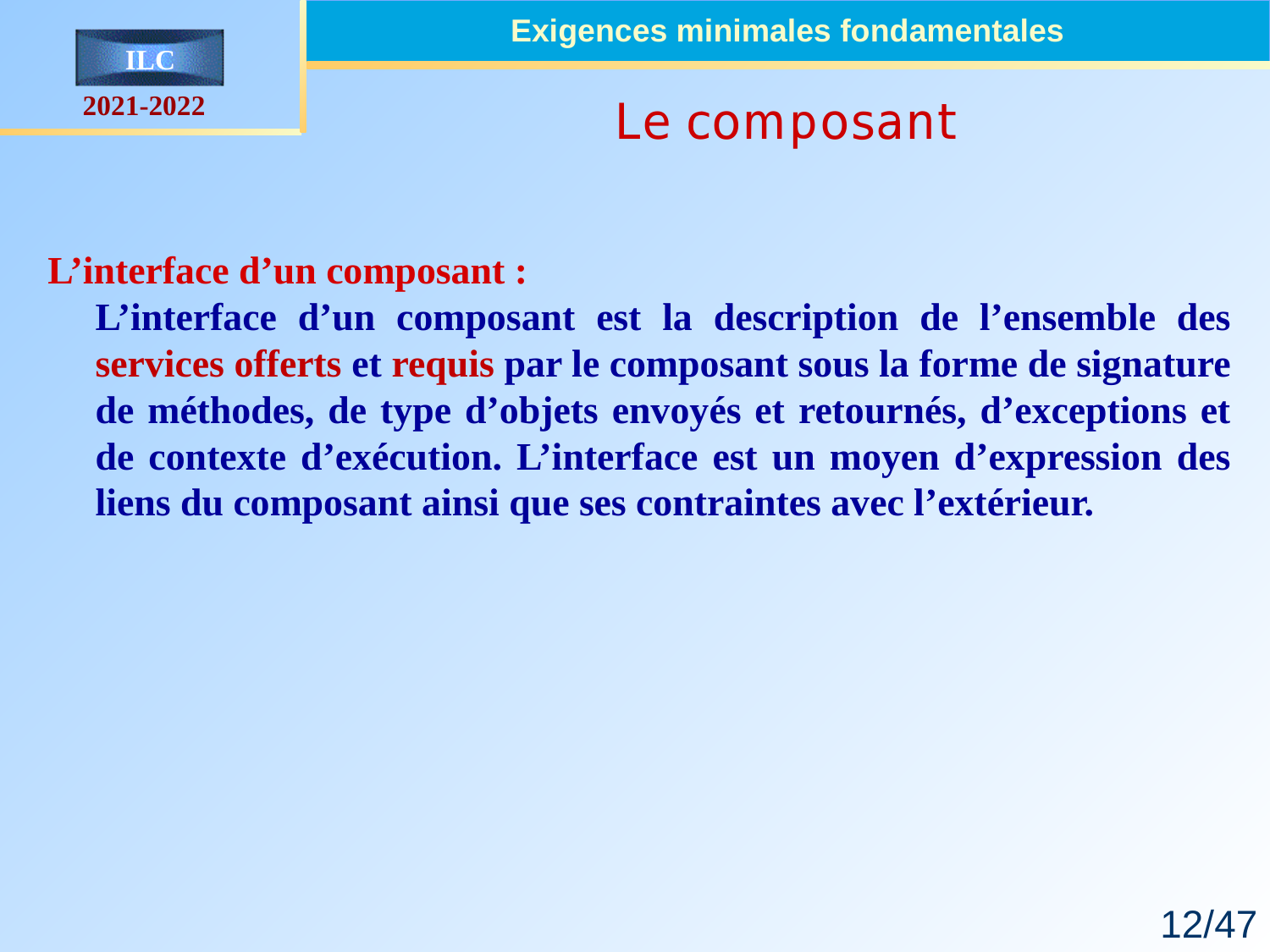

Exigences minimales fondamentales
Le composant
L’interface d’un composant :
	L’interface d’un composant est la description de l’ensemble des services offerts et requis par le composant sous la forme de signature de méthodes, de type d’objets envoyés et retournés, d’exceptions et de contexte d’exécution. L’interface est un moyen d’expression des liens du composant ainsi que ses contraintes avec l’extérieur.